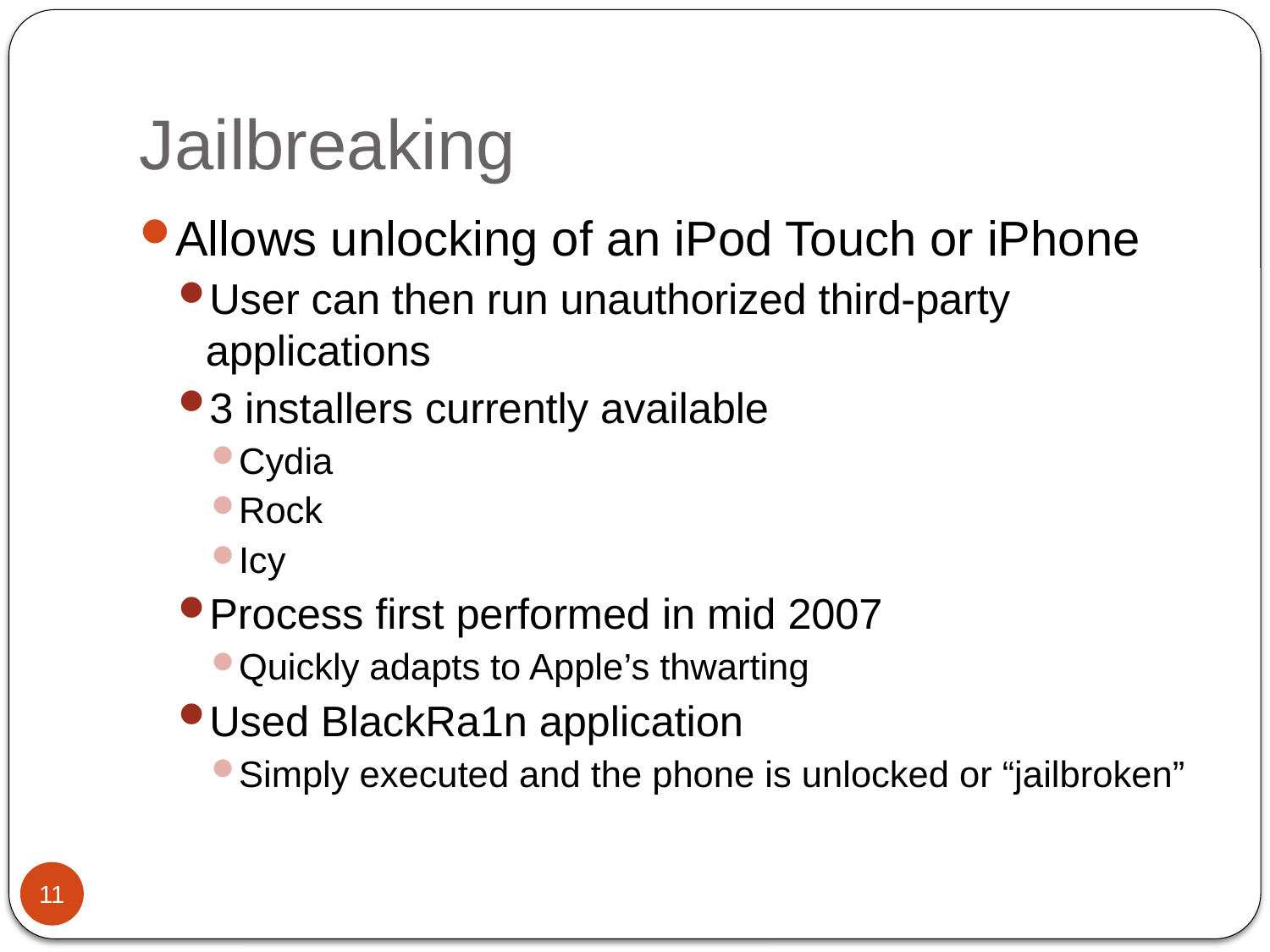

# Jailbreaking
Allows unlocking of an iPod Touch or iPhone
User can then run unauthorized third-party applications
3 installers currently available
Cydia
Rock
Icy
Process first performed in mid 2007
Quickly adapts to Apple’s thwarting
Used BlackRa1n application
Simply executed and the phone is unlocked or “jailbroken”
11